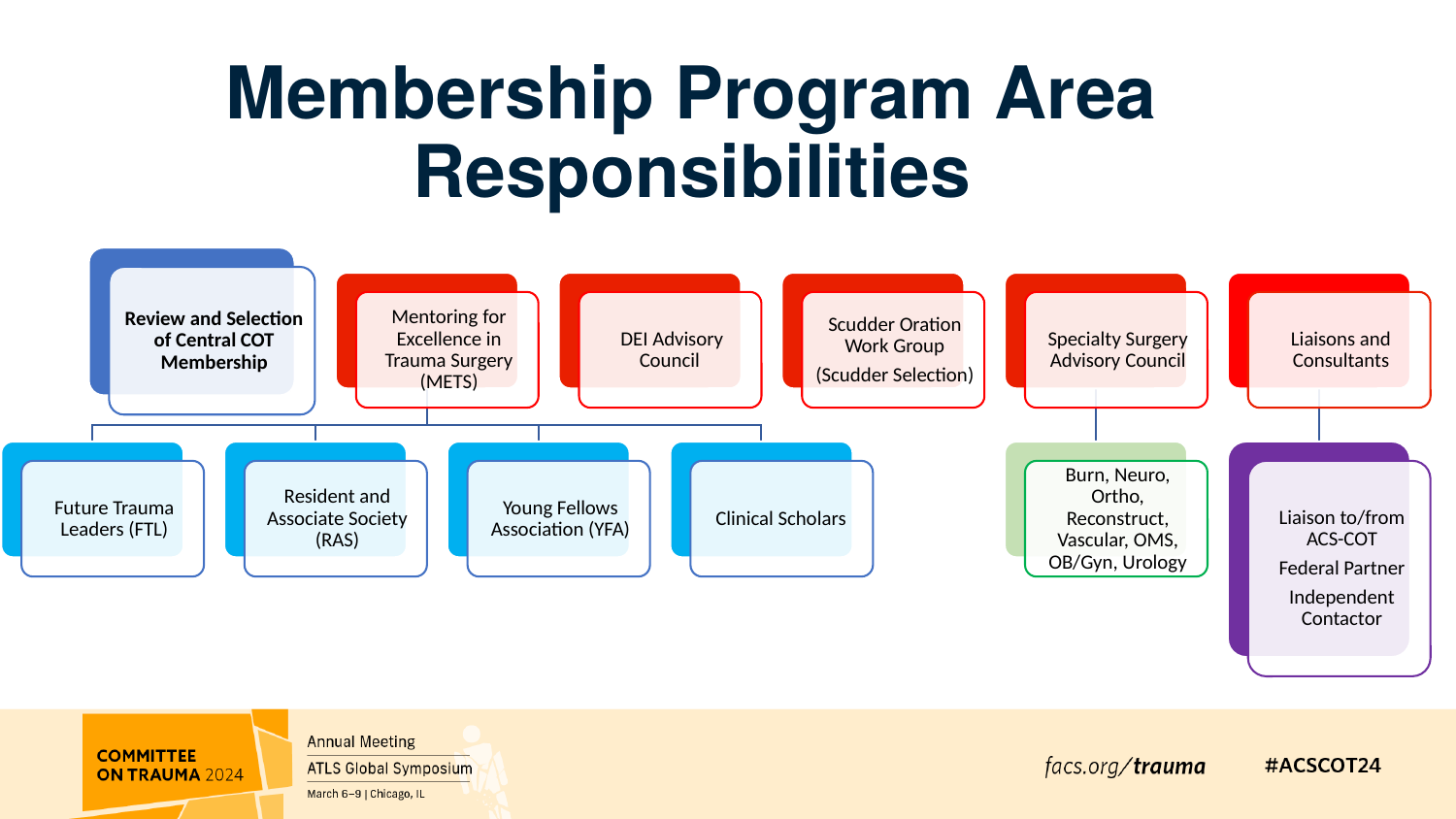

# Membership Program Area Responsibilities
Review and Selection of Central COT Membership
Mentoring for Excellence in Trauma Surgery (METS)
Future Trauma Leaders (FTL)
Resident and Associate Society (RAS)
Young Fellows Association (YFA)
Clinical Scholars
DEI Advisory Council
Scudder Oration Work Group
(Scudder Selection)
Specialty Surgery Advisory Council
Burn, Neuro, Ortho, Reconstruct, Vascular, OMS, OB/Gyn, Urology
Liaisons and Consultants
Liaison to/from ACS-COT
Federal Partner
Independent Contactor